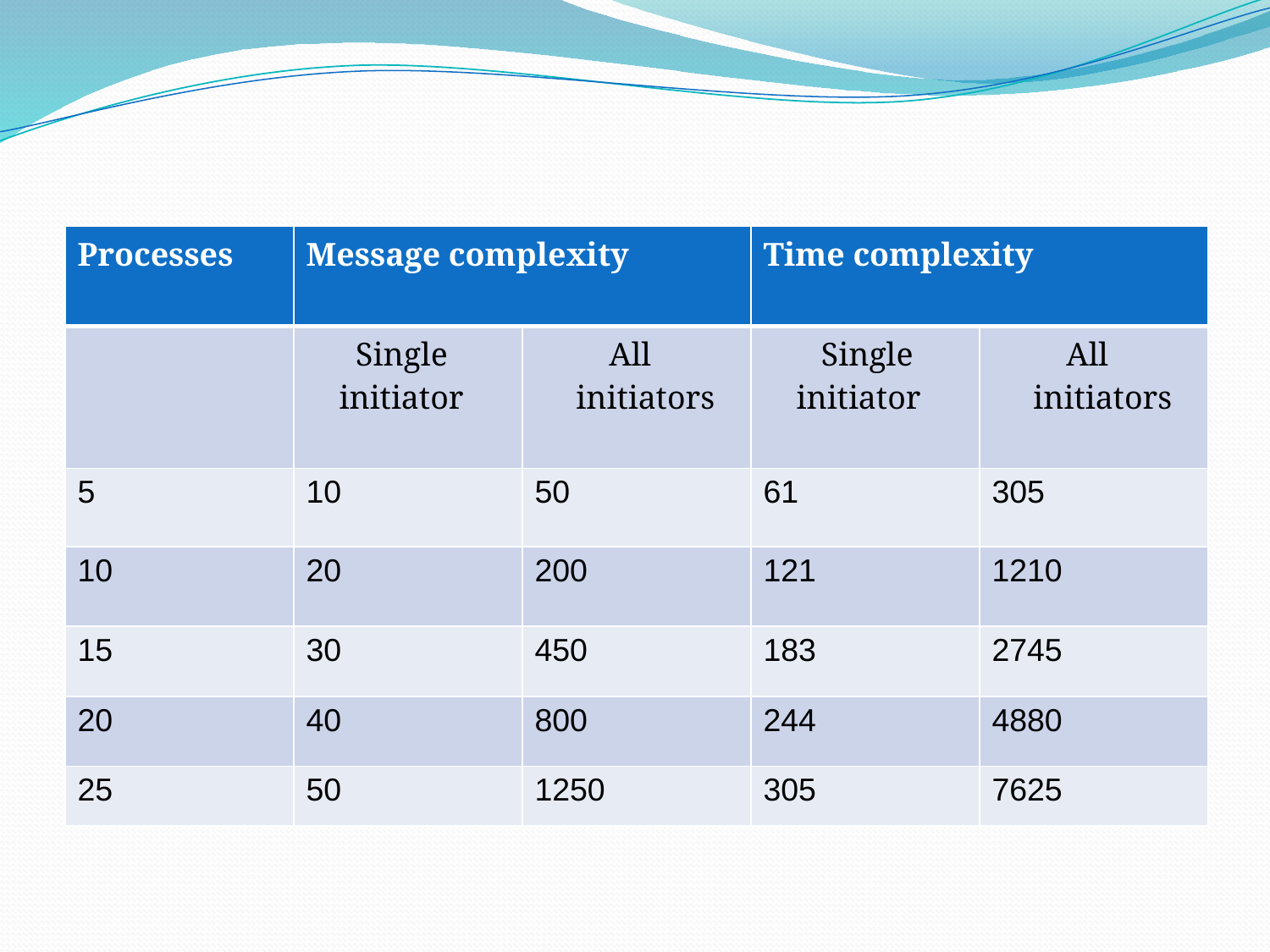

#
| Processes | Message complexity |  | Time complexity |  |
| --- | --- | --- | --- | --- |
|  | Single initiator | All initiators | Single initiator | All initiators |
| 5 | 10 | 50 | 61 | 305 |
| 10 | 20 | 200 | 121 | 1210 |
| 15 | 30 | 450 | 183 | 2745 |
| 20 | 40 | 800 | 244 | 4880 |
| 25 | 50 | 1250 | 305 | 7625 |